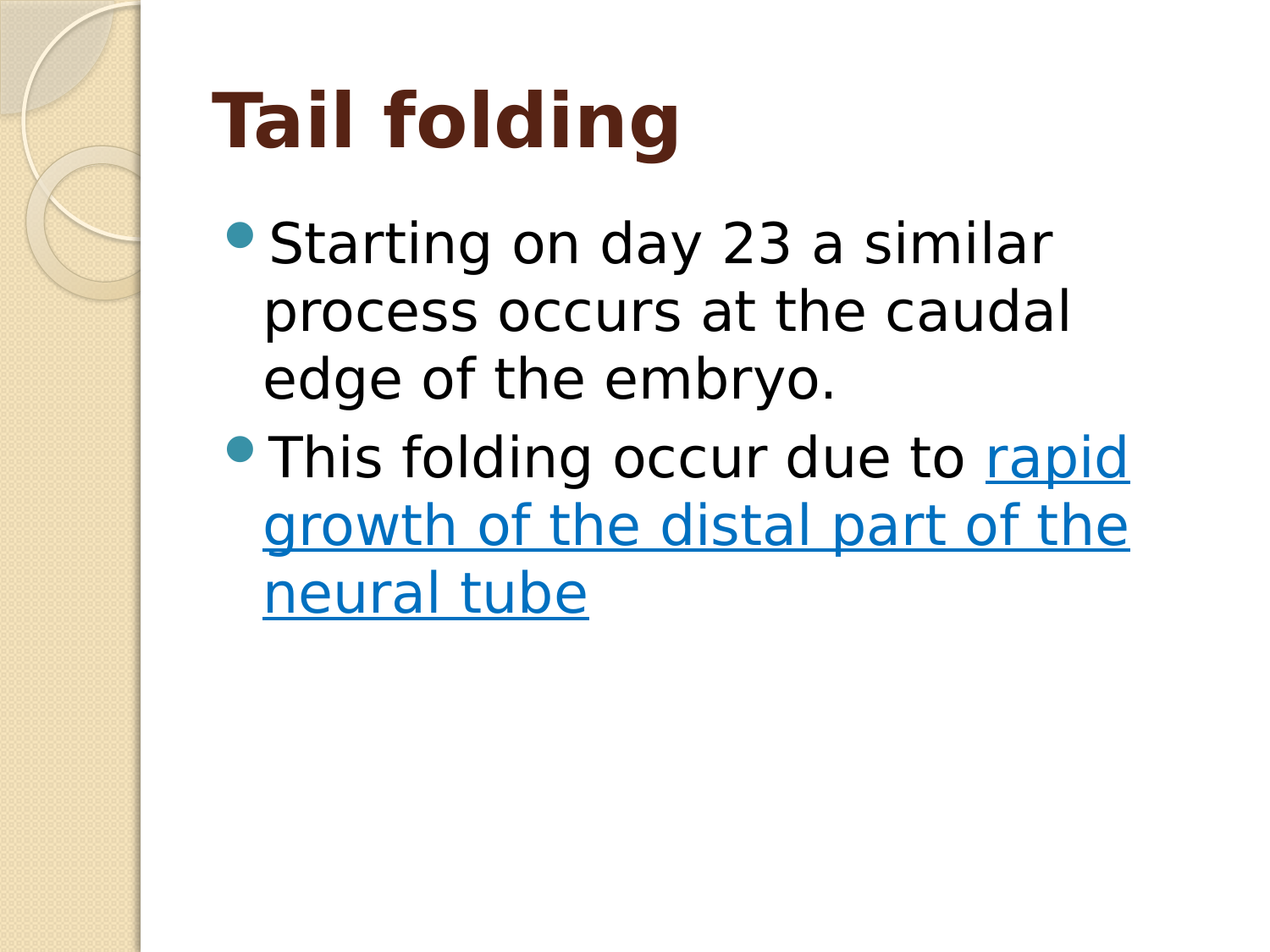

# Tail folding
Starting on day 23 a similar process occurs at the caudal edge of the embryo.
This folding occur due to rapid growth of the distal part of the neural tube